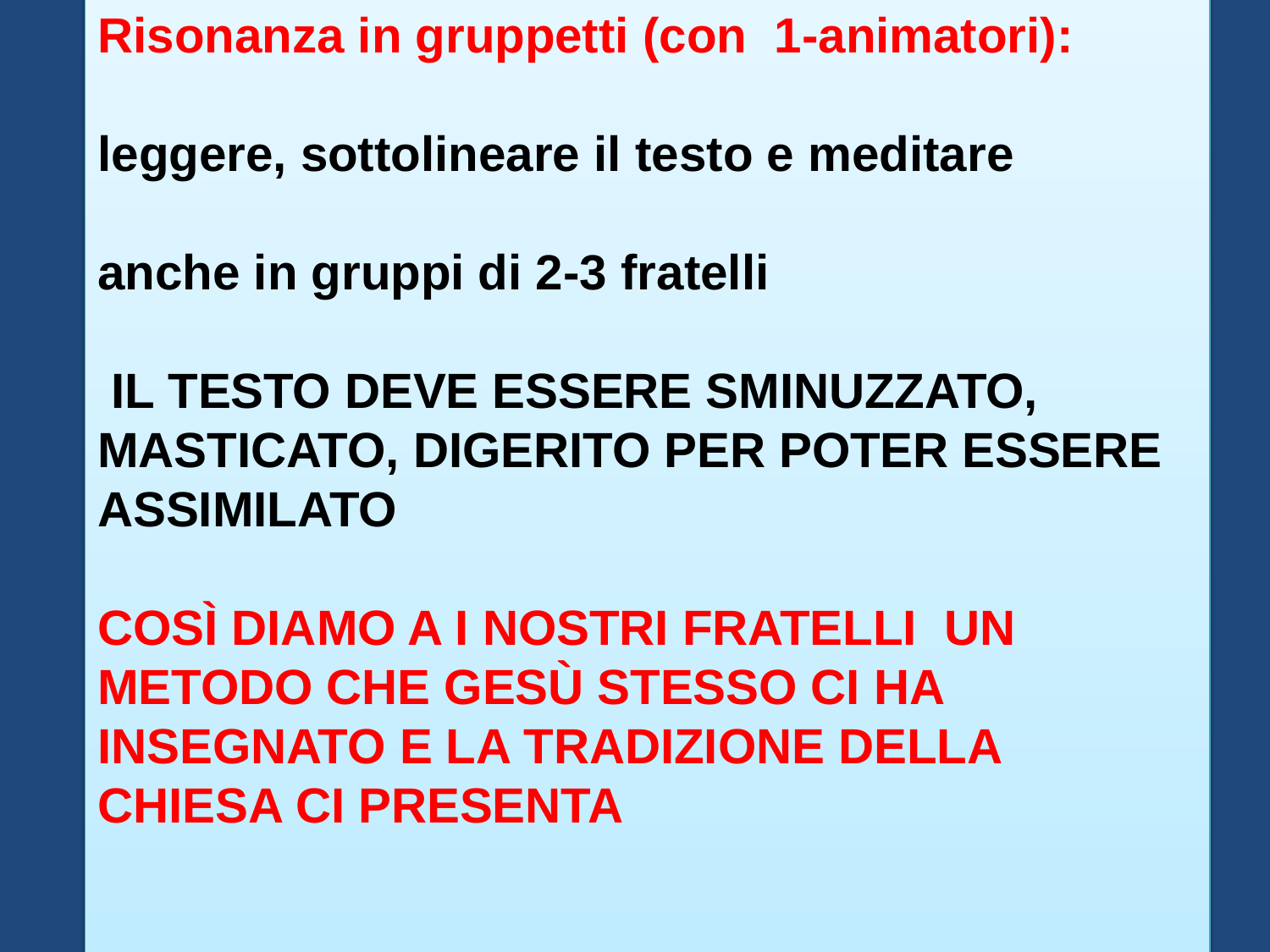

Risonanza in gruppetti (con  1-animatori):

leggere, sottolineare il testo e meditare

anche in gruppi di 2-3 fratelli

 il testo deve essere sminuzzato, masticato, digerito per poter essere assimilato

Così diamo a i nostri fratelli  un metodo che Gesù stesso ci ha insegnato e la tradizione della Chiesa ci presenta